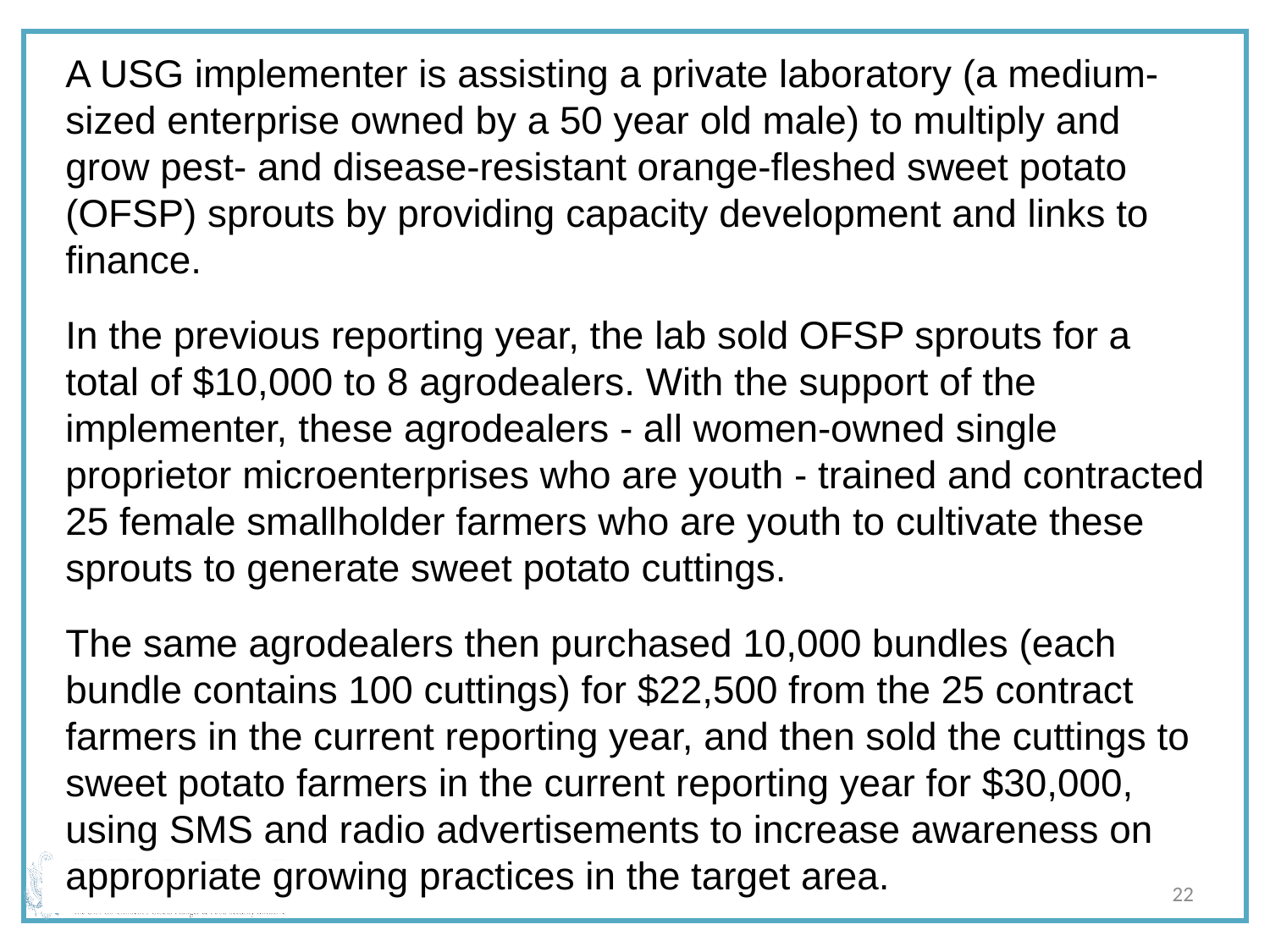

A USG implementer is assisting a private laboratory (a medium-sized enterprise owned by a 50 year old male) to multiply and grow pest- and disease-resistant orange-fleshed sweet potato (OFSP) sprouts by providing capacity development and links to finance.
In the previous reporting year, the lab sold OFSP sprouts for a total of $10,000 to 8 agrodealers. With the support of the implementer, these agrodealers - all women-owned single proprietor microenterprises who are youth - trained and contracted 25 female smallholder farmers who are youth to cultivate these sprouts to generate sweet potato cuttings.
The same agrodealers then purchased 10,000 bundles (each bundle contains 100 cuttings) for $22,500 from the 25 contract farmers in the current reporting year, and then sold the cuttings to sweet potato farmers in the current reporting year for $30,000, using SMS and radio advertisements to increase awareness on appropriate growing practices in the target area.

22